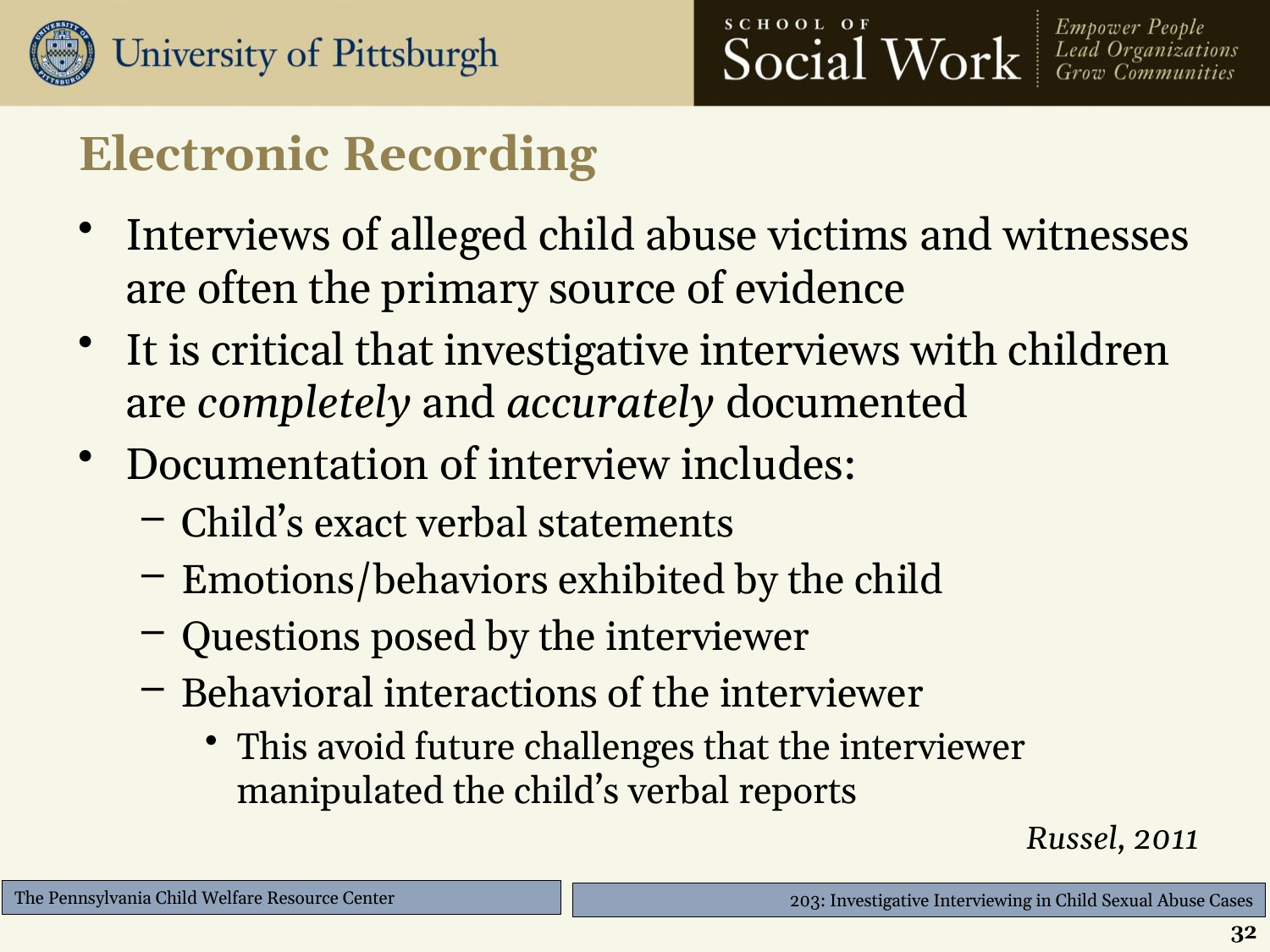

# Electronic Recording
Interviews of alleged child abuse victims and witnesses are often the primary source of evidence
It is critical that investigative interviews with children are completely and accurately documented
Documentation of interview includes:
Child’s exact verbal statements
Emotions/behaviors exhibited by the child
Questions posed by the interviewer
Behavioral interactions of the interviewer
This avoid future challenges that the interviewer manipulated the child’s verbal reports
Russel, 2011
32